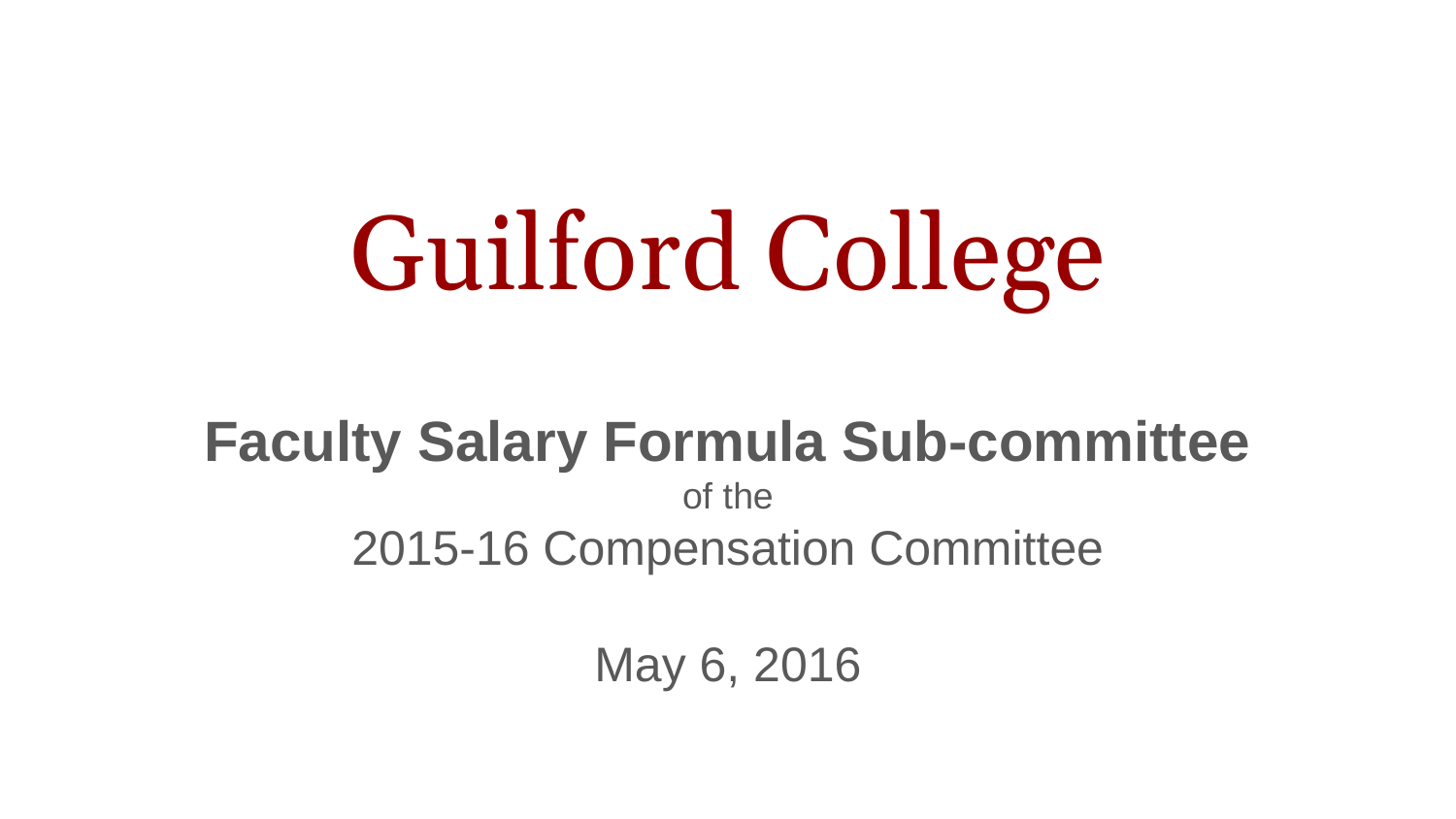

# Guilford College
Faculty Salary Formula Sub-committee
of the
2015-16 Compensation Committee

May 6, 2016